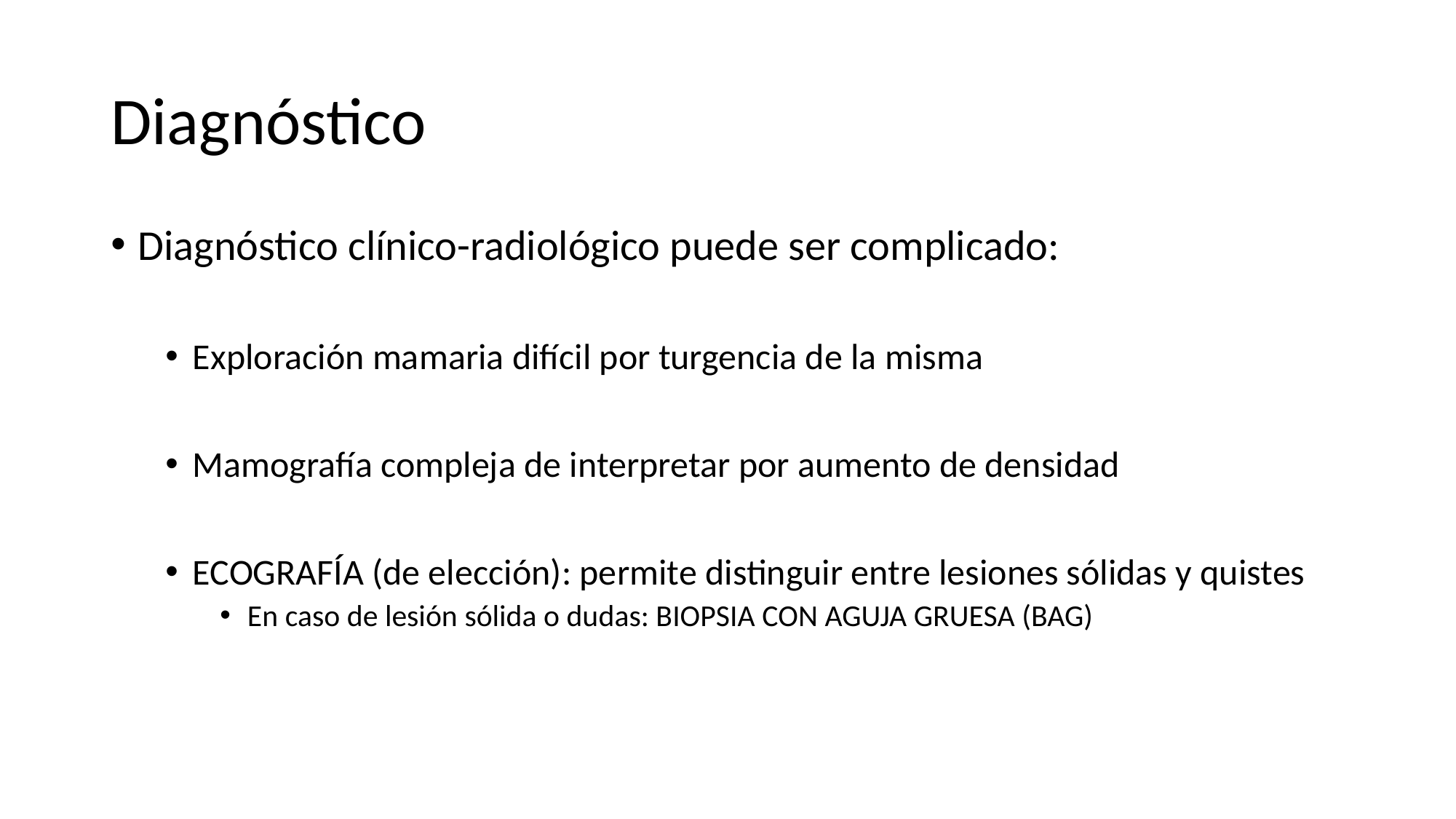

# Diagnóstico
Diagnóstico clínico-radiológico puede ser complicado:

Exploración mamaria difícil por turgencia de la misma

Mamografía compleja de interpretar por aumento de densidad

ECOGRAFÍA (de elección): permite distinguir entre lesiones sólidas y quistes
En caso de lesión sólida o dudas: BIOPSIA CON AGUJA GRUESA (BAG)